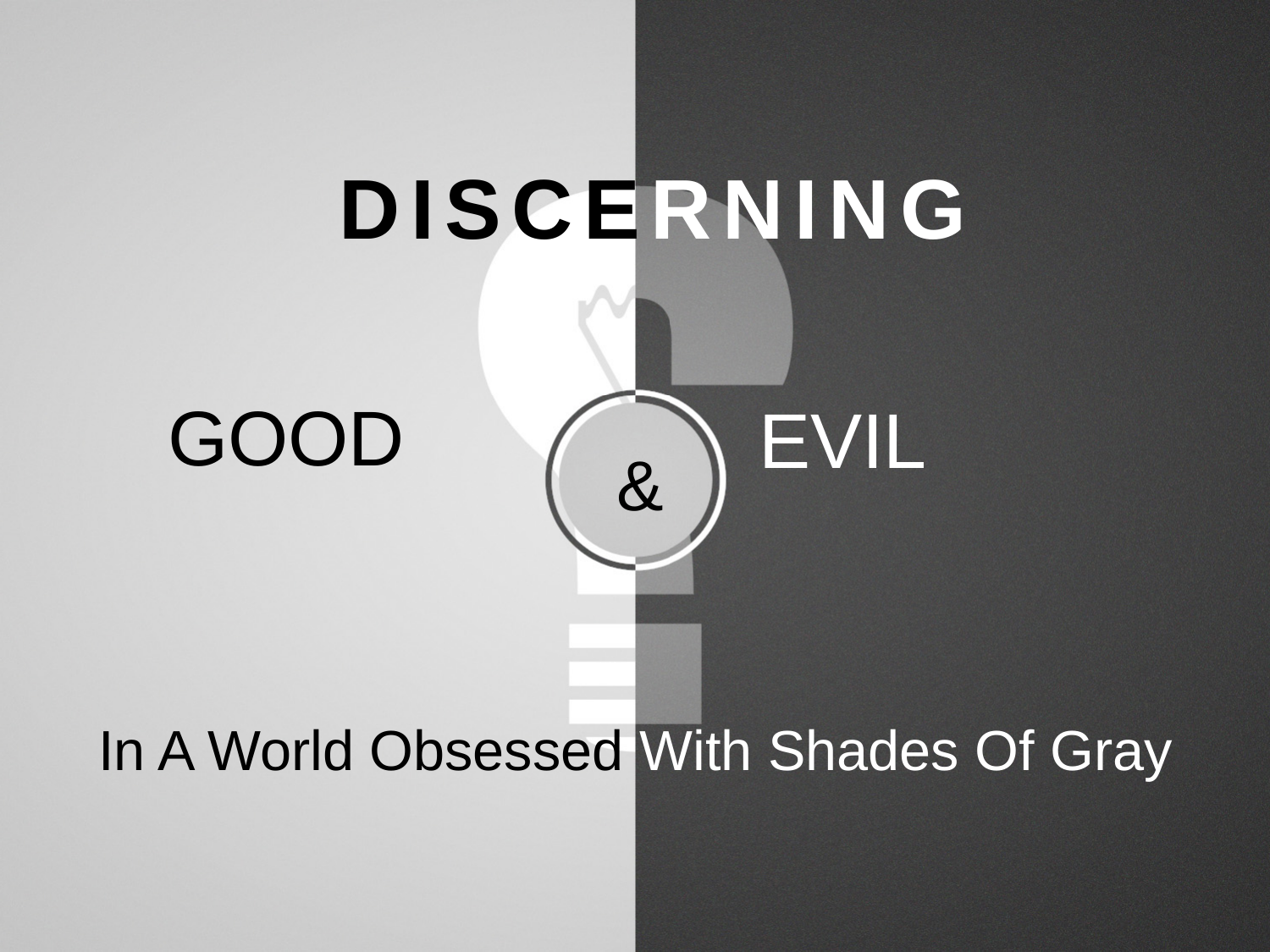

DISCERNING
# GOOD
EVIL
In A World Obsessed With Shades Of Gray